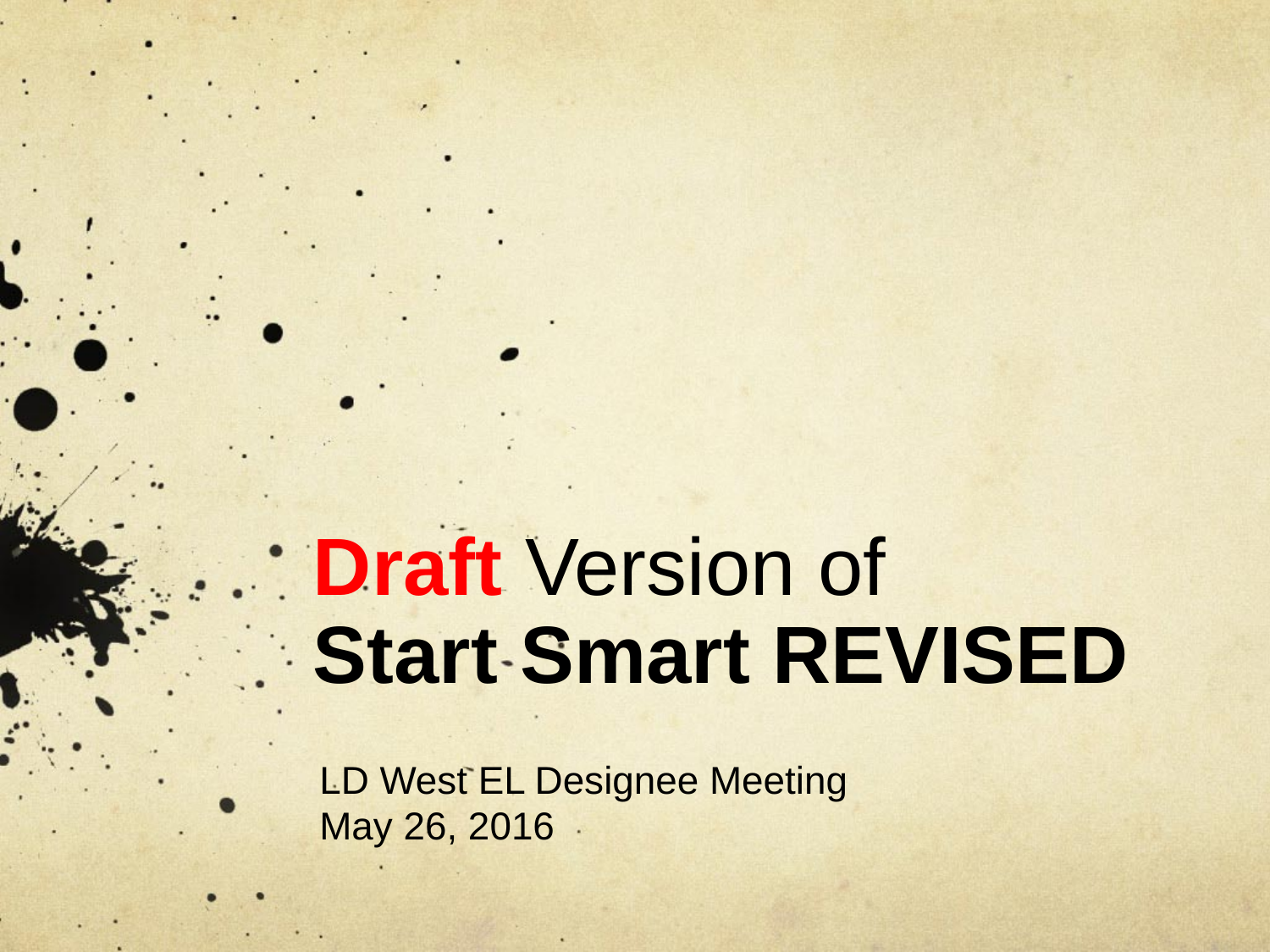

# Draft Version of Start Smart REVISED
LD West EL Designee Meeting
May 26, 2016